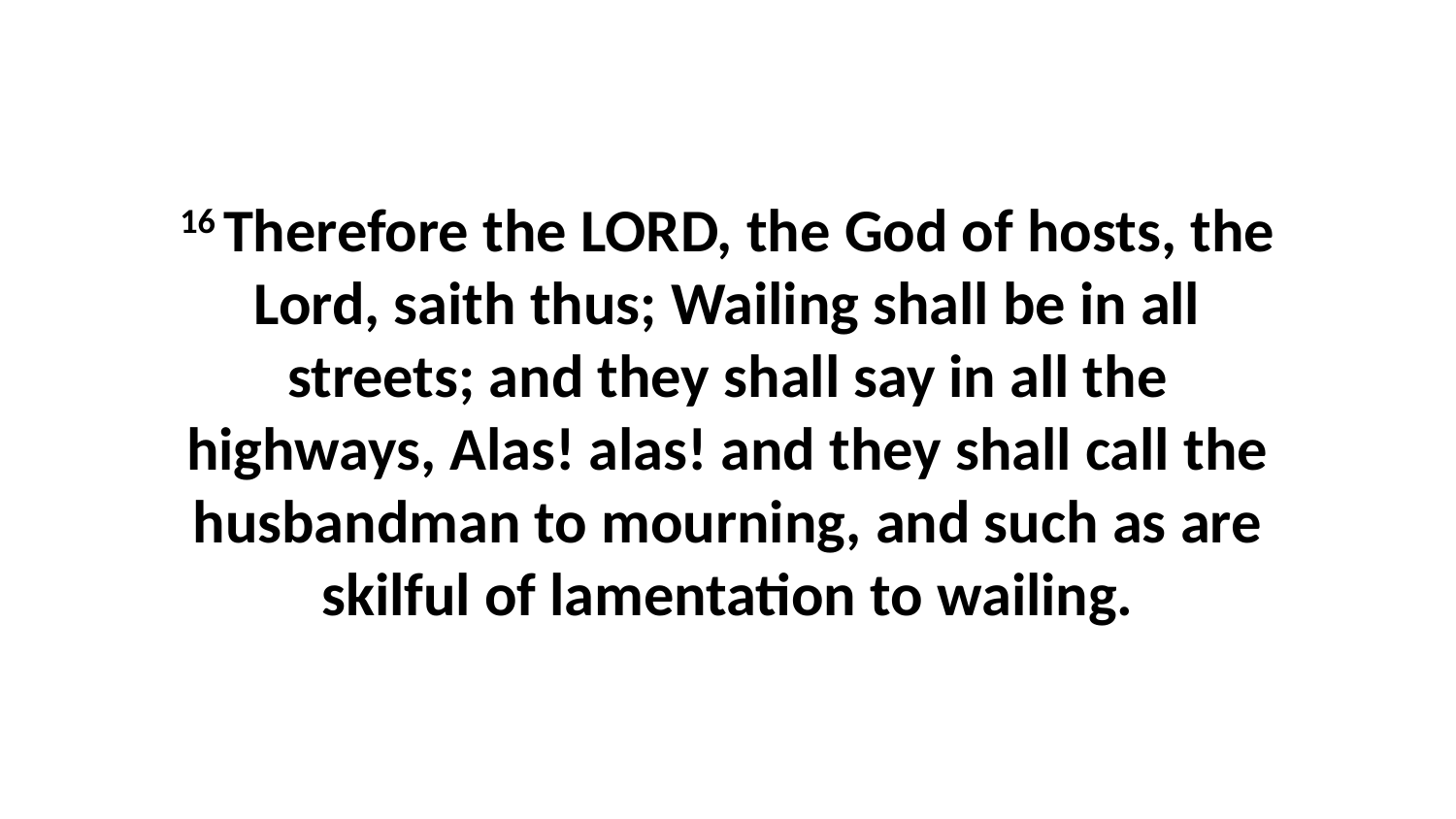

16 Therefore the LORD, the God of hosts, the Lord, saith thus; Wailing shall be in all streets; and they shall say in all the highways, Alas! alas! and they shall call the husbandman to mourning, and such as are skilful of lamentation to wailing.